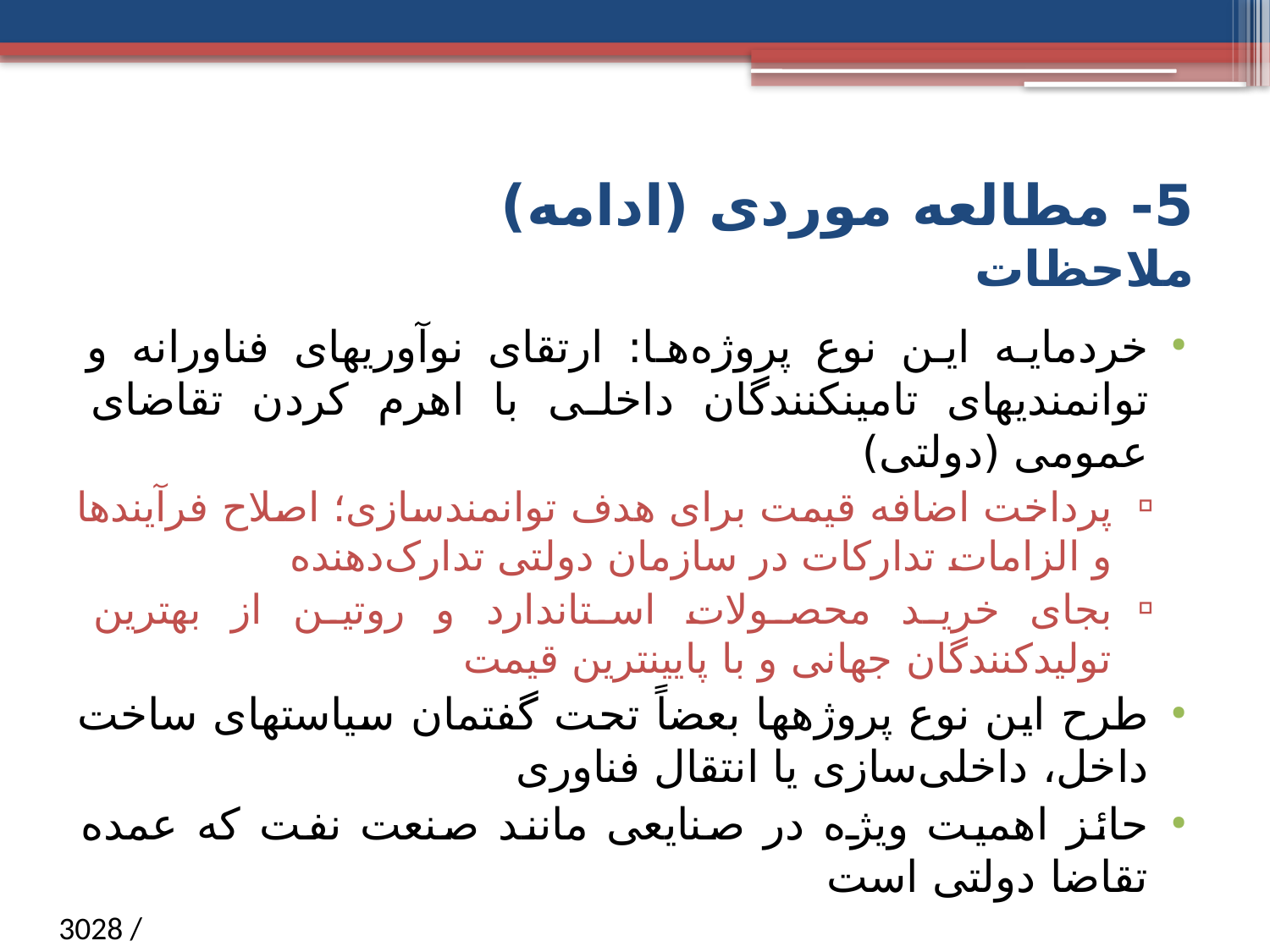

# 5- مطالعه موردی (ادامه) ملاحظات
خردمایه این نوع پروژه‌ها: ارتقای نوآوری­های فناورانه و توانمندی­های تامین­کنندگان داخلی با اهرم کردن تقاضای عمومی (دولتی)
پرداخت اضافه قیمت برای هدف توانمندسازی؛ اصلاح فرآیندها و الزامات تدارکات در سازمان دولتی تدارک‌دهنده
بجای خرید محصولات استاندارد و روتین از بهترین تولیدکنندگان جهانی و با پایین­ترین قیمت
طرح این نوع پروژه­ها بعضاً تحت گفتمان سیاست­های ساخت داخل، داخلی‌سازی یا انتقال فناوری
حائز اهمیت ویژه در صنایعی مانند صنعت نفت که عمده تقاضا دولتی است

/ 3028